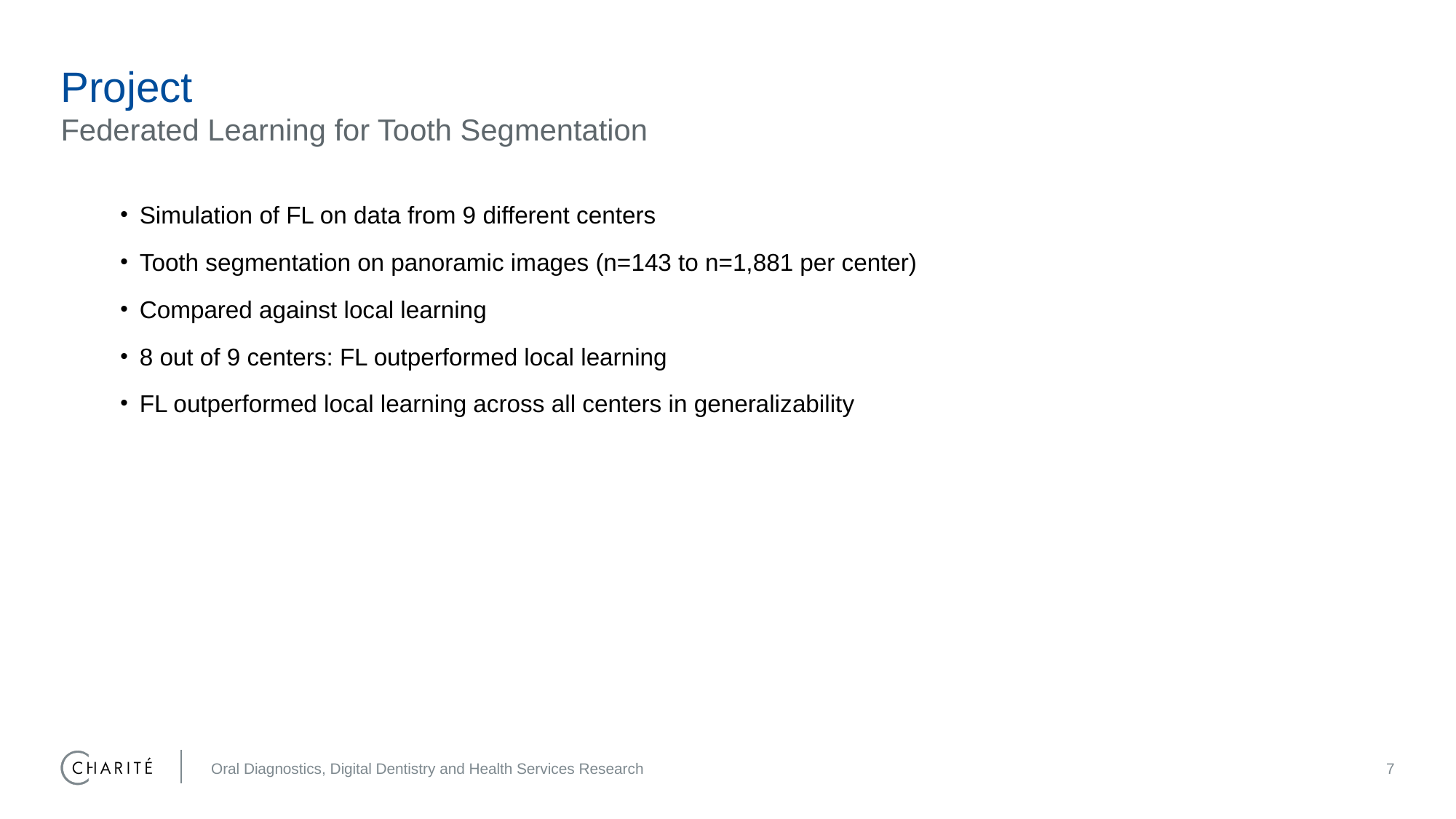

# Project
Federated Learning for Tooth Segmentation
Simulation of FL on data from 9 different centers
Tooth segmentation on panoramic images (n=143 to n=1,881 per center)
Compared against local learning
8 out of 9 centers: FL outperformed local learning
FL outperformed local learning across all centers in generalizability

Oral Diagnostics, Digital Dentistry and Health Services Research
7